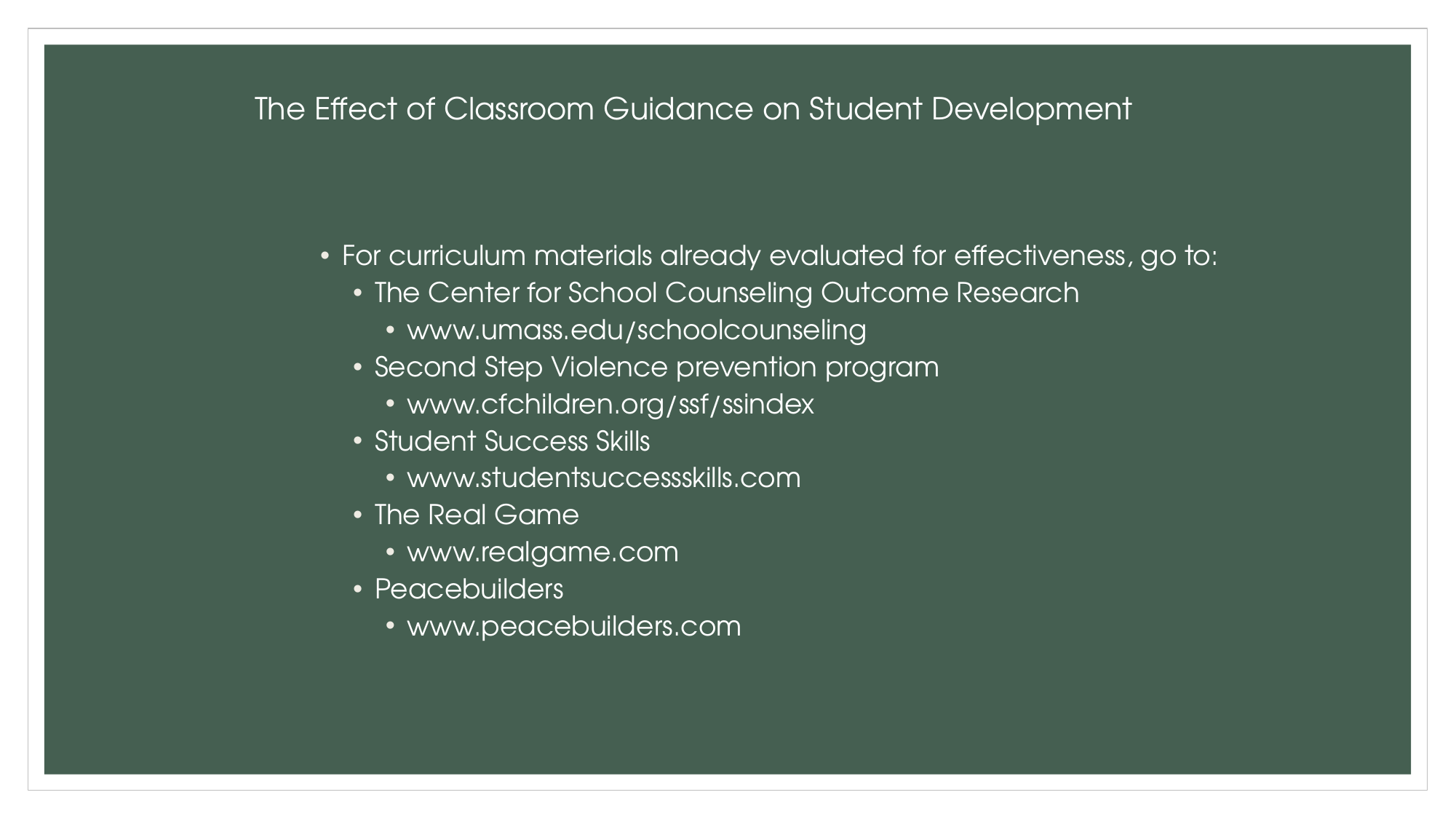

The Effect of Classroom Guidance on Student Development
For curriculum materials already evaluated for effectiveness, go to:
The Center for School Counseling Outcome Research
www.umass.edu/schoolcounseling
Second Step Violence prevention program
www.cfchildren.org/ssf/ssindex
Student Success Skills
www.studentsuccessskills.com
The Real Game
www.realgame.com
Peacebuilders
www.peacebuilders.com